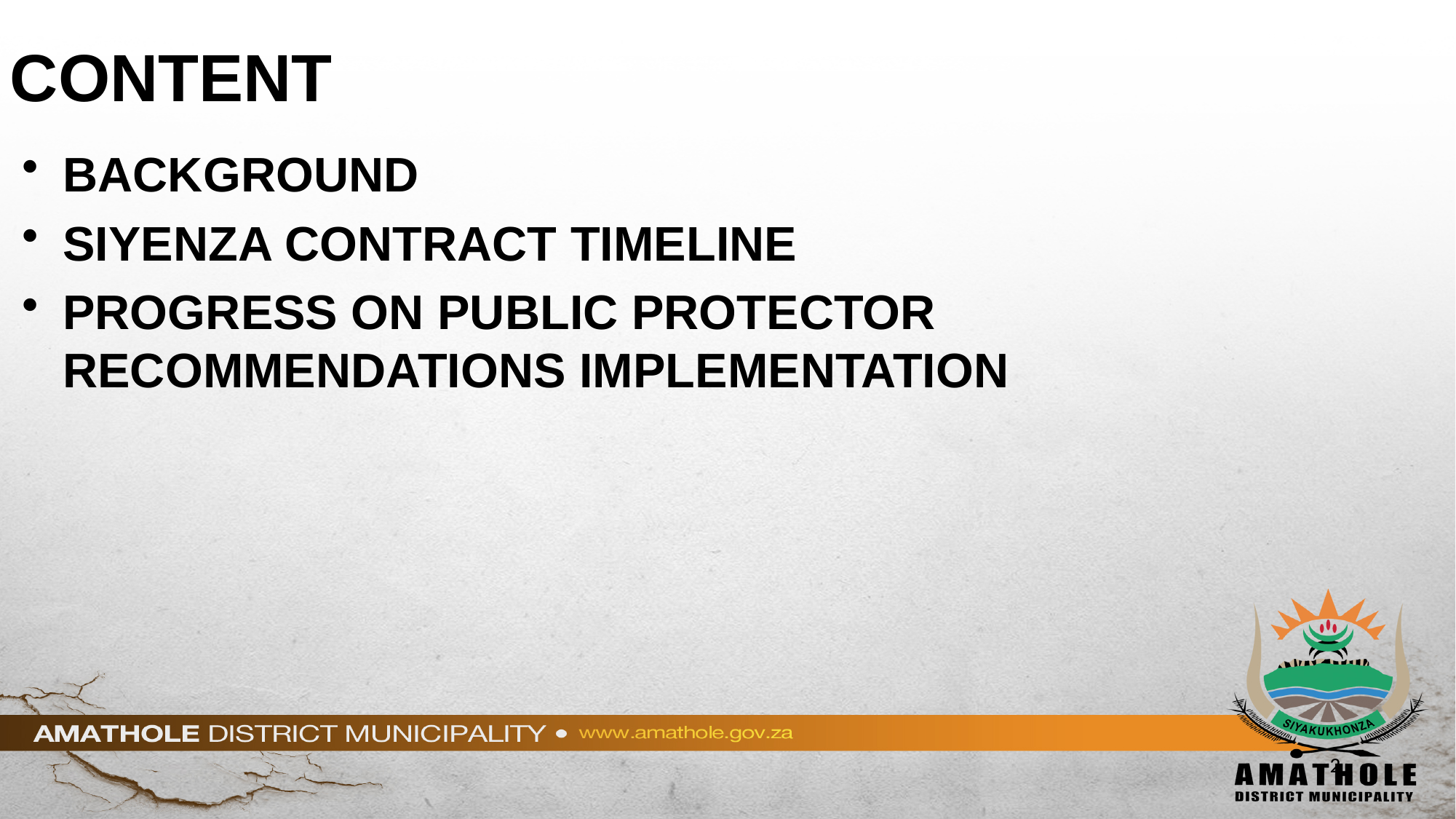

# CONTENT
BACKGROUND
SIYENZA CONTRACT TIMELINE
PROGRESS ON PUBLIC PROTECTOR RECOMMENDATIONS IMPLEMENTATION
2